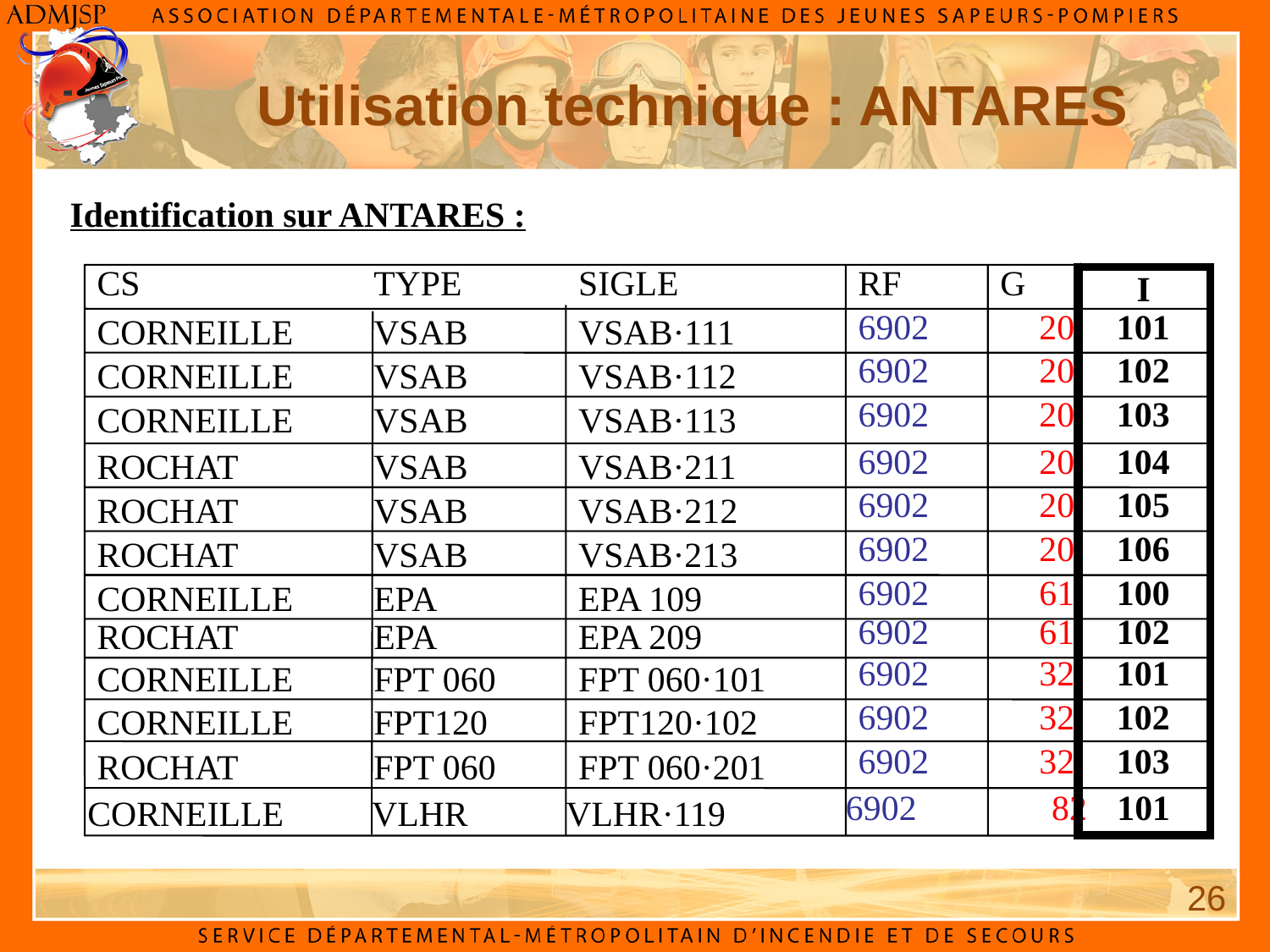

Utilisation technique : ANTARES
Identification sur ANTARES :
I
CS

TYPE
SIGLE
RF

G

101

CORNEILLE

VSAB
VSAB·111
6902
20

102
CORNEILLE

VSAB
VSAB·112
6902
20
103
CORNEILLE

VSAB
VSAB·113
6902
20
104
ROCHAT

VSAB
VSAB·211
6902
20
105
ROCHAT

VSAB
VSAB·212
6902
20
106
ROCHAT

VSAB
VSAB·213
6902
20
100
CORNEILLE

EPA
EPA 109
6902
61
102
ROCHAT
EPA
EPA 209
6902
61

101
CORNEILLE
FPT 060
FPT 060·101
6902
32

102
CORNEILLE

FPT120
FPT120·102
6902
32
103

ROCHAT
FPT 060
FPT 060·201
6902
32
101

CORNEILLE
VLHR
VLHR·119
6902
82

26